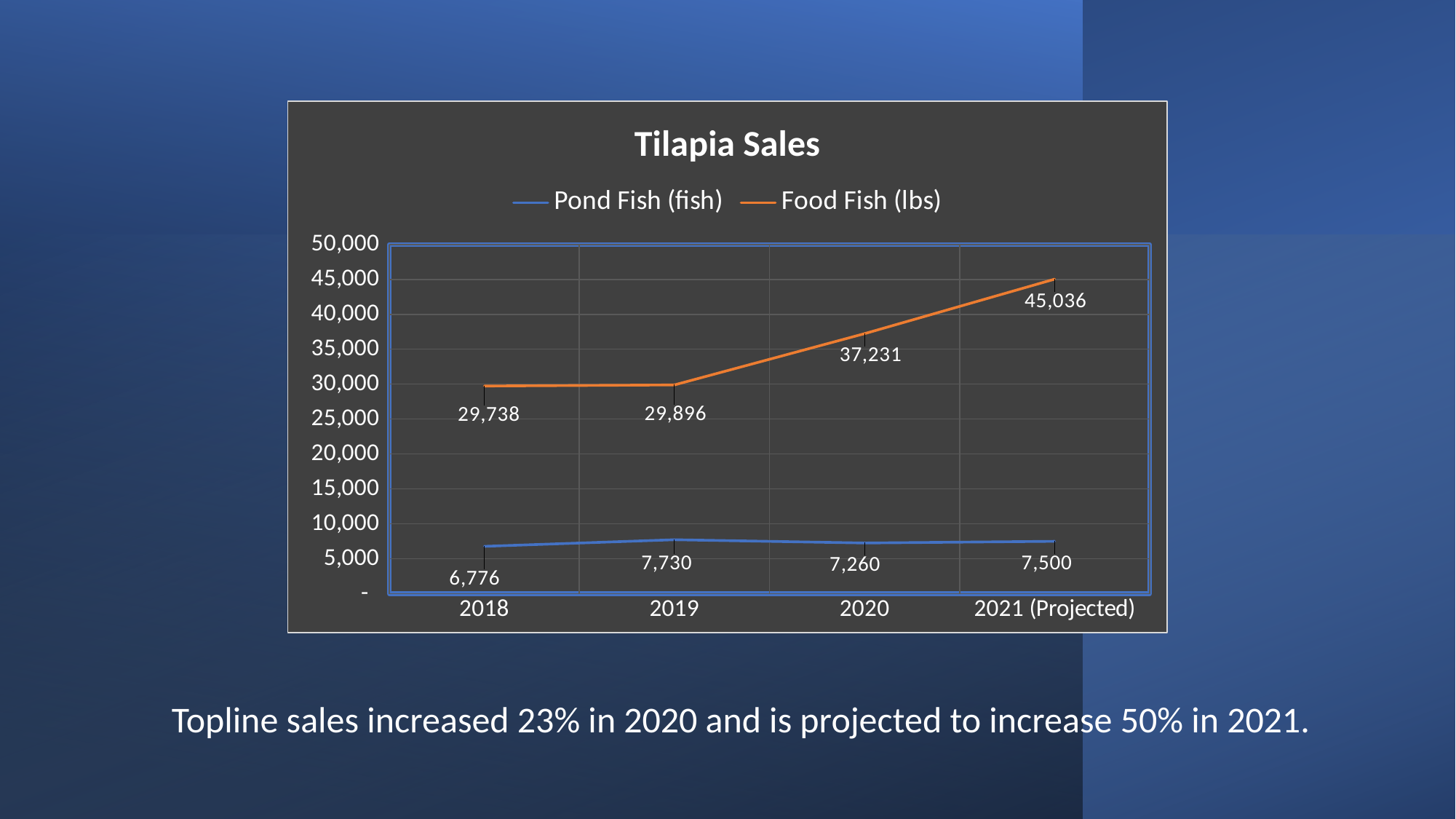

### Chart: Tilapia Sales

| Category | Pond Fish | Food Fish |
|---|---|---|
| 2018 | 6776.0 | 29738.0 |
| 2019 | 7730.0 | 29896.0 |
| 2020 | 7260.0 | 37231.0 |
| 2021 (Projected) | 7500.0 | 45036.0 |
Topline sales increased 23% in 2020 and is projected to increase 50% in 2021.